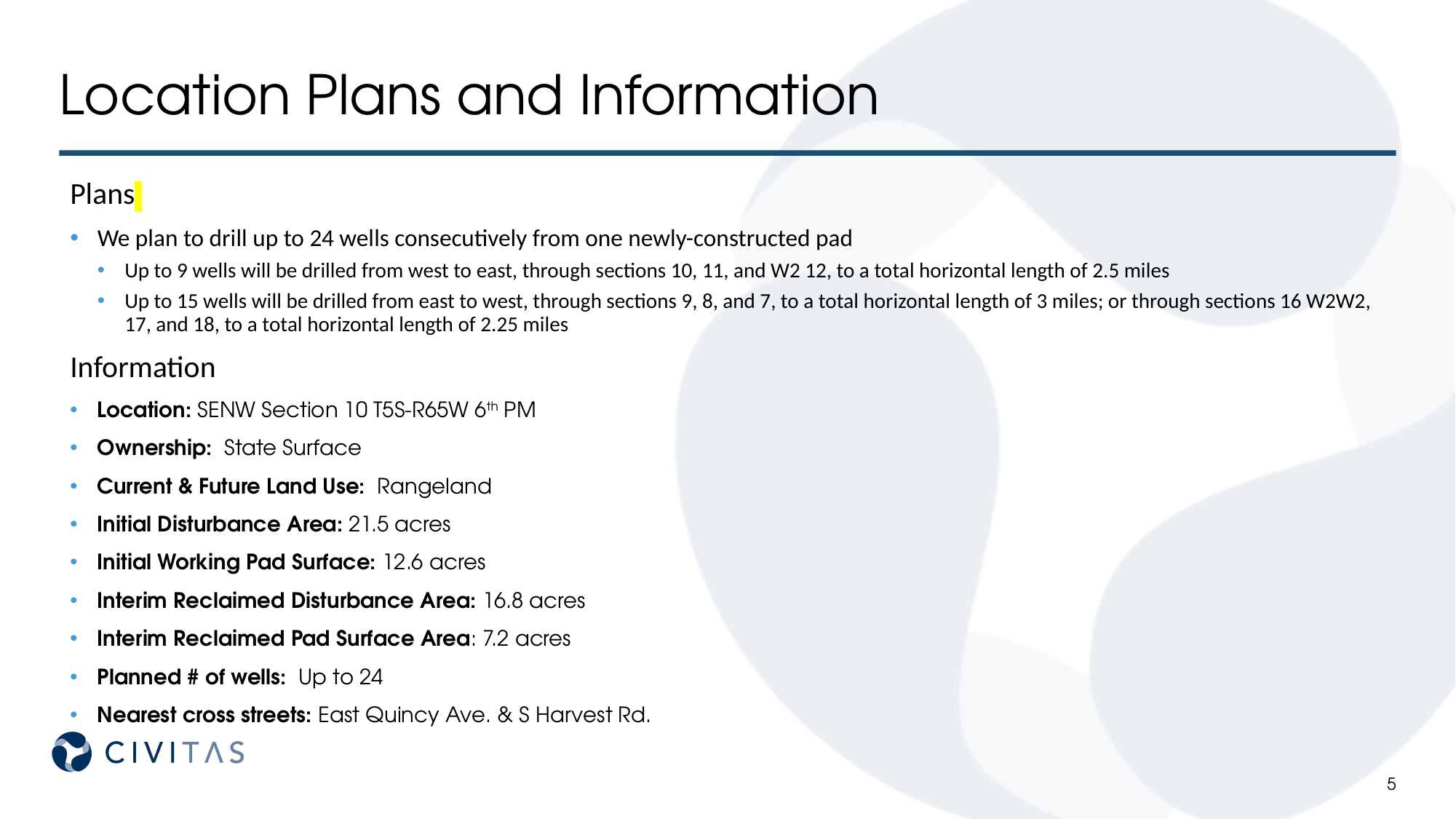

# Location Plans and Information
Plans
We plan to drill up to 24 wells consecutively from one newly-constructed pad
Up to 9 wells will be drilled from west to east, through sections 10, 11, and W2 12, to a total horizontal length of 2.5 miles
Up to 15 wells will be drilled from east to west, through sections 9, 8, and 7, to a total horizontal length of 3 miles; or through sections 16 W2W2, 17, and 18, to a total horizontal length of 2.25 miles
Information
Location: SENW Section 10 T5S-R65W 6th PM
Ownership:  State Surface
Current & Future Land Use:  Rangeland
Initial Disturbance Area: 21.5 acres
Initial Working Pad Surface: 12.6 acres
Interim Reclaimed Disturbance Area: 16.8 acres
Interim Reclaimed Pad Surface Area: 7.2 acres
Planned # of wells:  Up to 24
Nearest cross streets: East Quincy Ave. & S Harvest Rd.

5